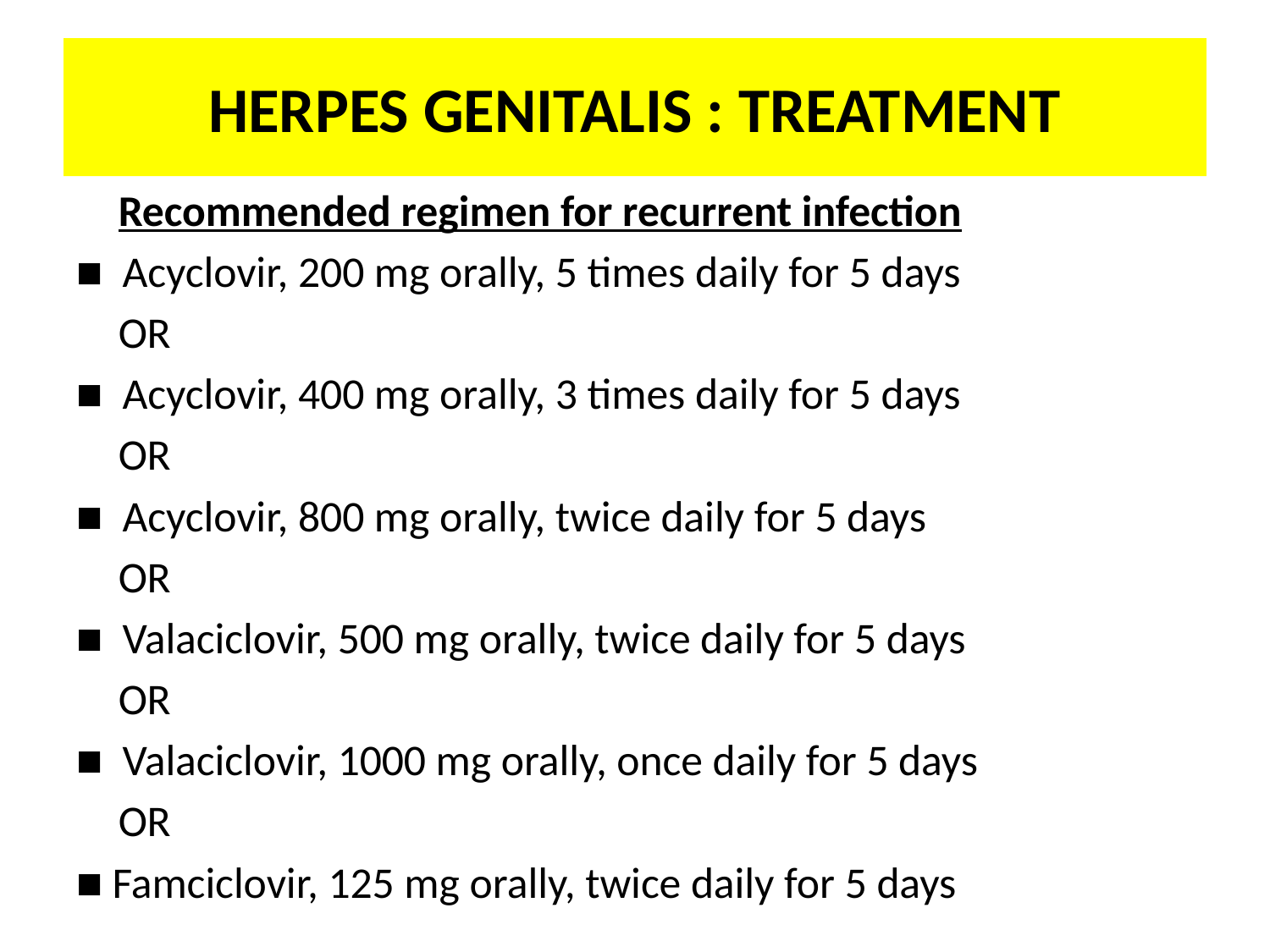

# HERPES GENITALIS : TREATMENT
	Recommended regimen for recurrent infection
■  Acyclovir, 200 mg orally, 5 times daily for 5 days
				OR
■  Acyclovir, 400 mg orally, 3 times daily for 5 days
				OR
■  Acyclovir, 800 mg orally, twice daily for 5 days
				OR
■  Valaciclovir, 500 mg orally, twice daily for 5 days
				OR
■  Valaciclovir, 1000 mg orally, once daily for 5 days
				OR
■ Famciclovir, 125 mg orally, twice daily for 5 days